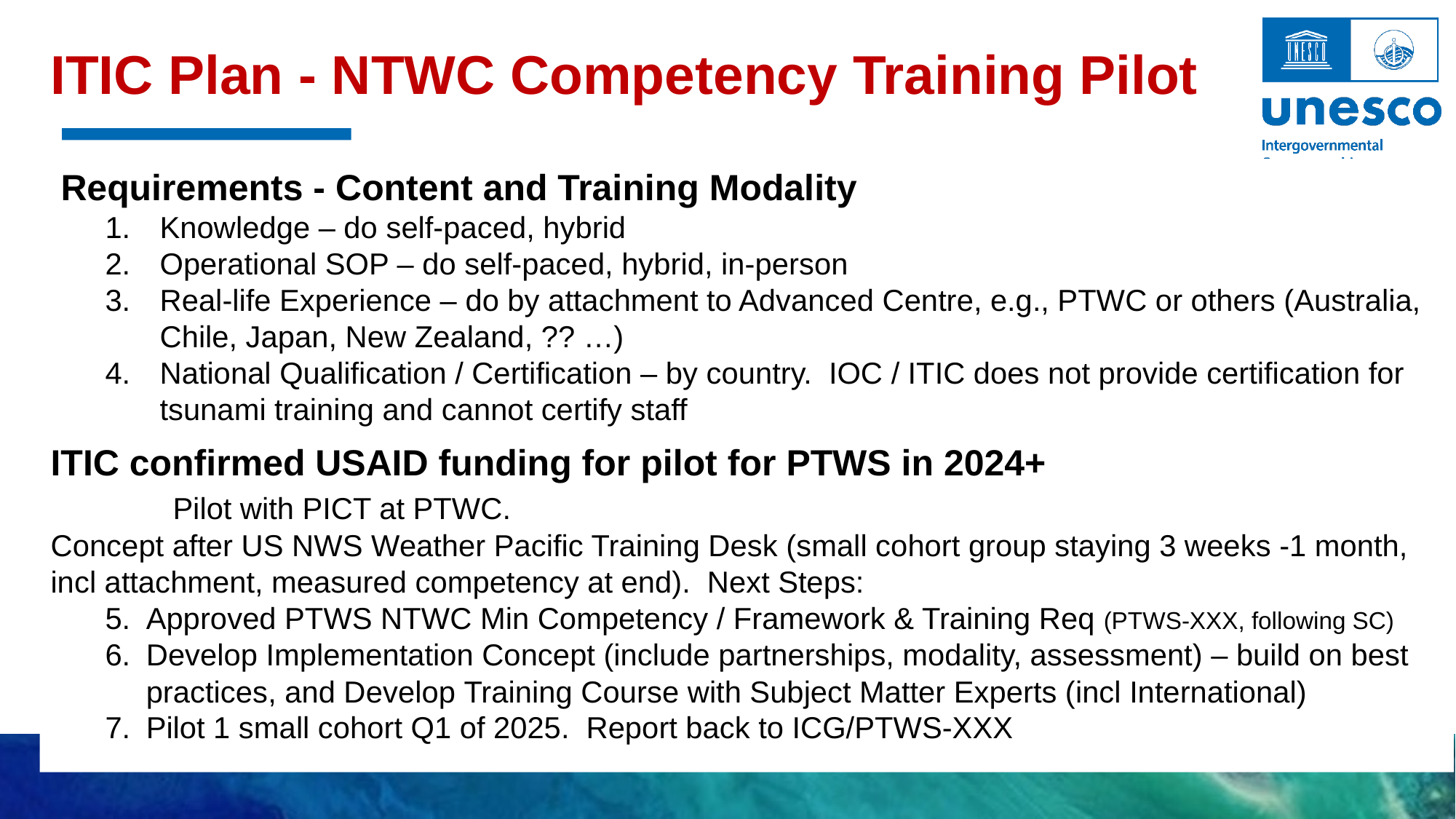

ITIC Plan - NTWC Competency Training Pilot
 Requirements - Content and Training Modality
Knowledge – do self-paced, hybrid
Operational SOP – do self-paced, hybrid, in-person
Real-life Experience – do by attachment to Advanced Centre, e.g., PTWC or others (Australia, Chile, Japan, New Zealand, ?? …)
National Qualification / Certification – by country.  IOC / ITIC does not provide certification for tsunami training and cannot certify staff

ITIC confirmed USAID funding for pilot for PTWS in 2024+                                                   Pilot with PICT at PTWC.
Concept after US NWS Weather Pacific Training Desk (small cohort group staying 3 weeks -1 month, incl attachment, measured competency at end).  Next Steps:
Approved PTWS NTWC Min Competency / Framework & Training Req (PTWS-XXX, following SC)
Develop Implementation Concept (include partnerships, modality, assessment) – build on best practices, and Develop Training Course with Subject Matter Experts (incl International)
Pilot 1 small cohort Q1 of 2025.  Report back to ICG/PTWS-XXX